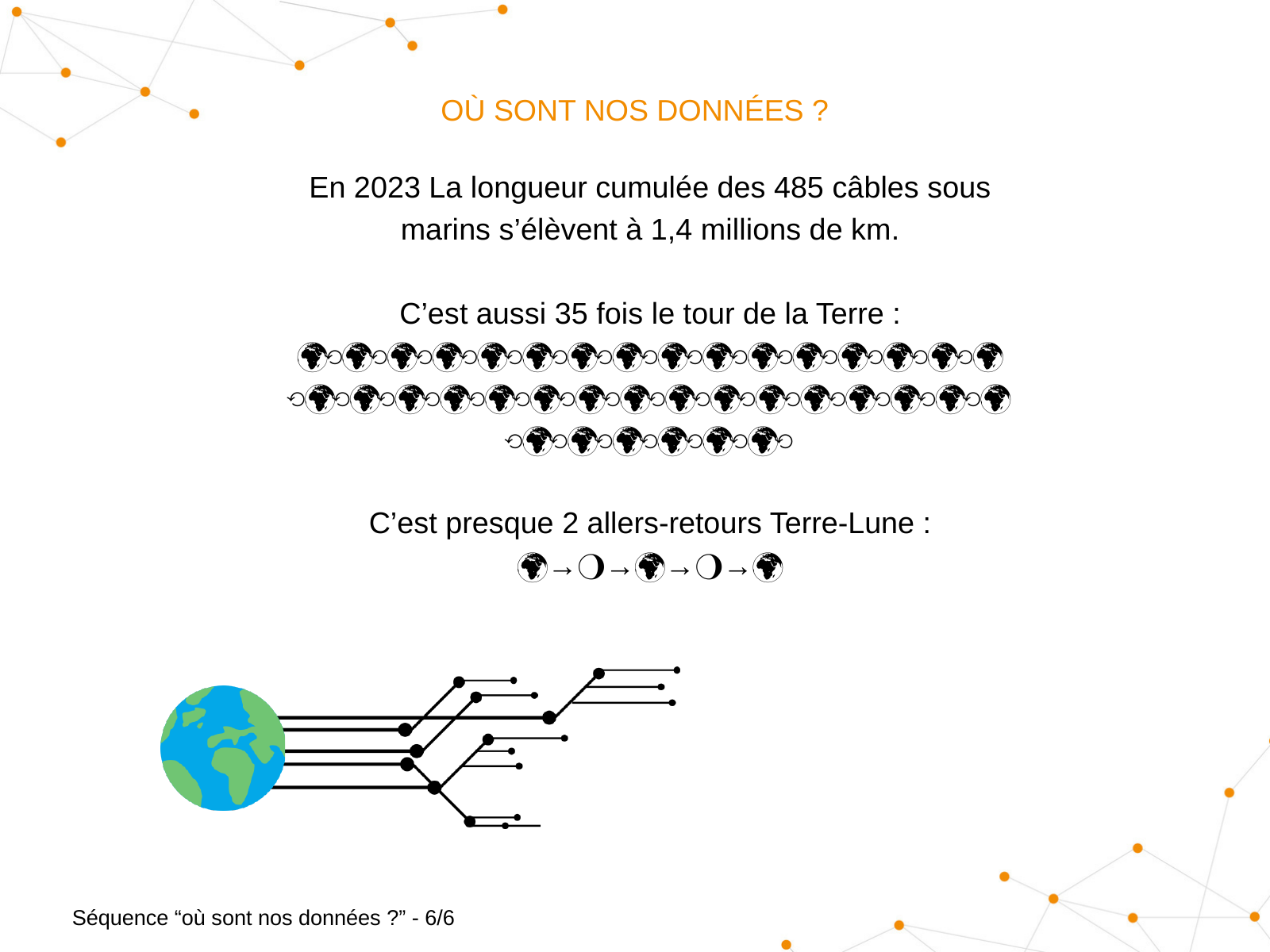

OÙ SONT NOS DONNÉES ?
En 2023 La longueur cumulée des 485 câbles sous marins s’élèvent à 1,4 millions de km.

C’est aussi 35 fois le tour de la Terre :
🌍⟲🌍⟲🌍⟲🌍⟲🌍⟲🌍⟲🌍⟲🌍⟲🌍⟲🌍⟲🌍⟲🌍⟲🌍⟲🌍⟲🌍⟲🌍⟲🌍⟲🌍⟲🌍⟲🌍⟲🌍⟲🌍⟲🌍⟲🌍⟲🌍⟲🌍⟲🌍⟲🌍⟲🌍⟲🌍⟲🌍⟲🌍⟲🌍⟲🌍⟲🌍⟲🌍⟲🌍⟲🌍⟲

C’est presque 2 allers-retours Terre-Lune :
🌍→🌖→🌍→🌖→🌍

Séquence “où sont nos données ?” - 6/6